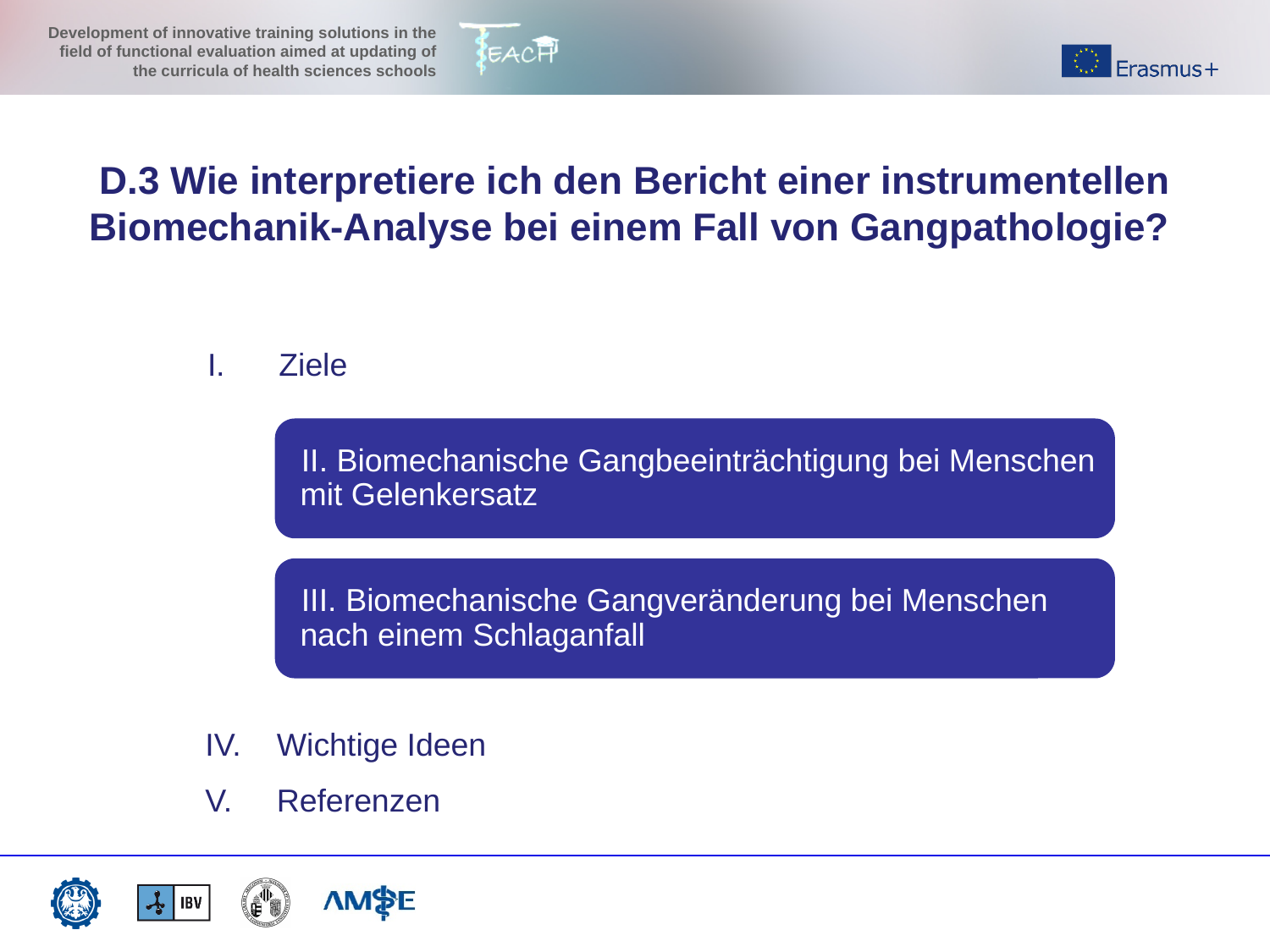

D.3 Wie interpretiere ich den Bericht einer instrumentellen Biomechanik-Analyse bei einem Fall von Gangpathologie?
Ziele
II. Biomechanische Gangbeeinträchtigung bei Menschen mit Gelenkersatz
III. Biomechanische Gangveränderung bei Menschen nach einem Schlaganfall
Wichtige Ideen
Referenzen